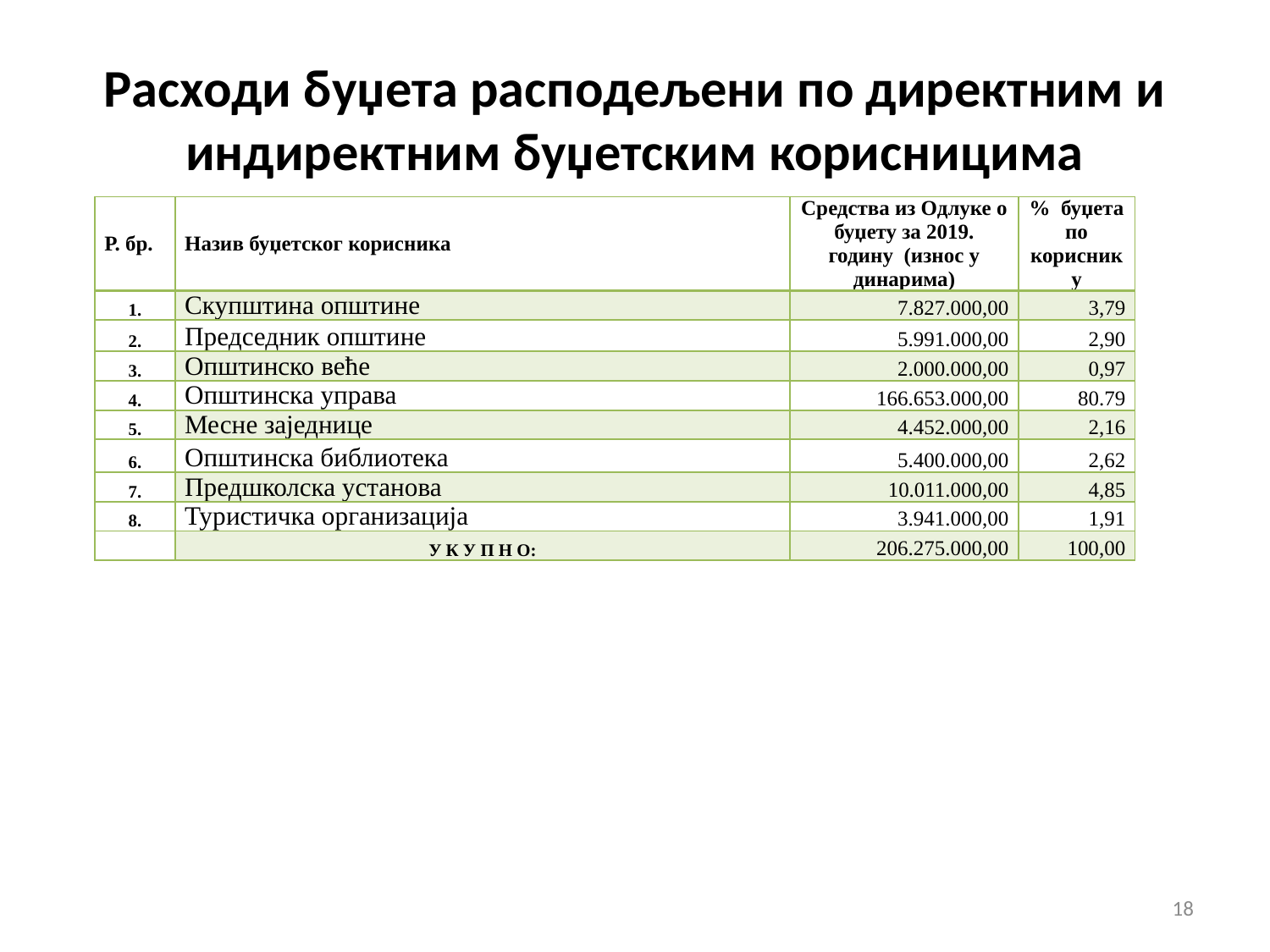

# Расходи буџета расподељени по директним и индиректним буџетским корисницима
| Р. бр. | Назив буџетског корисника | Средства из Одлуке о буџету за 2019. годину (износ у динарима) | % буџета по кориснику |
| --- | --- | --- | --- |
| 1. | Скупштина општине | 7.827.000,00 | 3,79 |
| 2. | Председник општине | 5.991.000,00 | 2,90 |
| 3. | Општинско веће | 2.000.000,00 | 0,97 |
| 4. | Општинска управа | 166.653.000,00 | 80.79 |
| 5. | Месне заједнице | 4.452.000,00 | 2,16 |
| 6. | Општинска библиотека | 5.400.000,00 | 2,62 |
| 7. | Предшколска установа | 10.011.000,00 | 4,85 |
| 8. | Туристичка организација | 3.941.000,00 | 1,91 |
|  | У К У П Н О: | 206.275.000,00 | 100,00 |
18